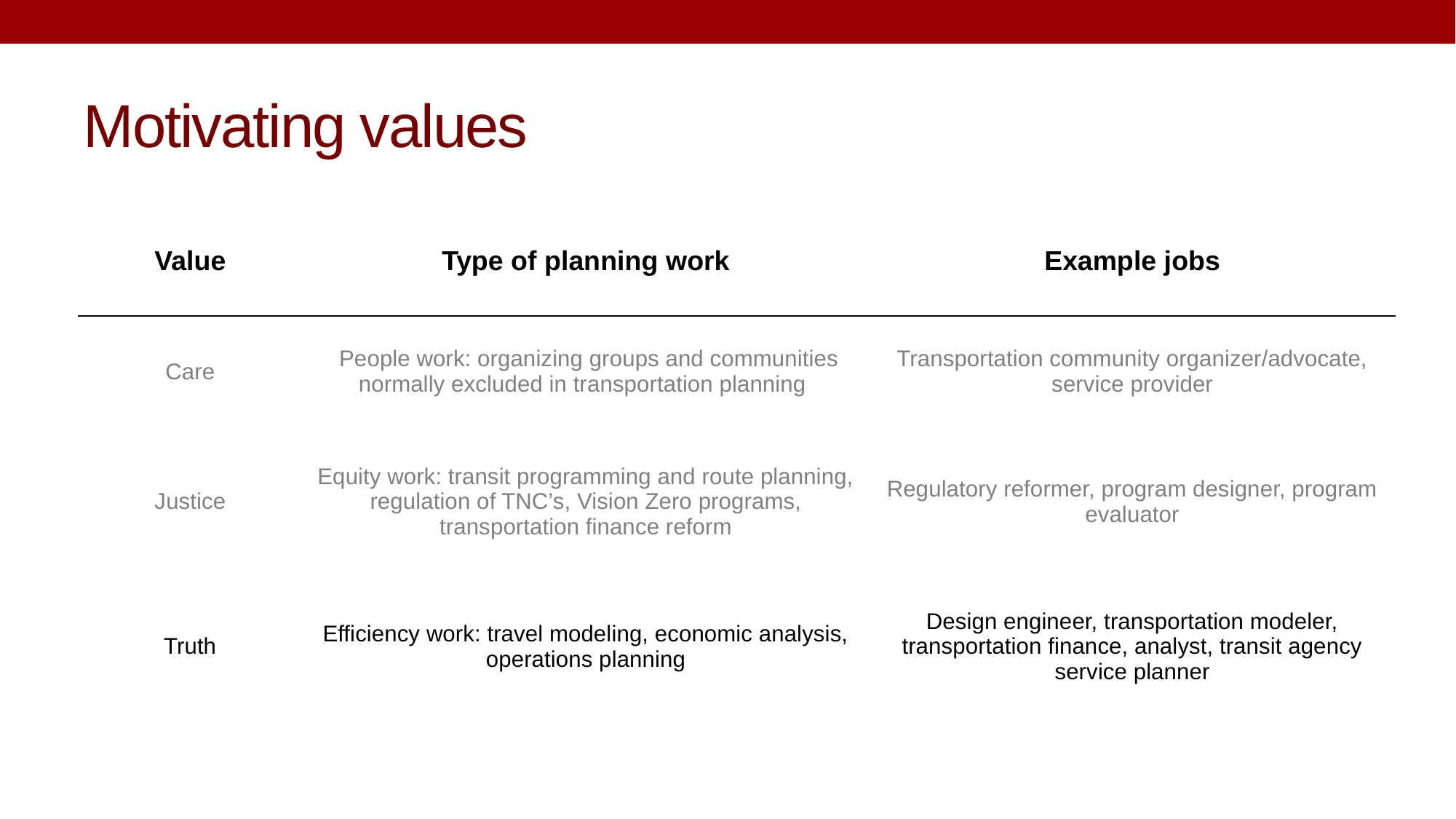

# Motivating values
| Value | Type of planning work | Example jobs |
| --- | --- | --- |
| Care | People work: organizing groups and communities normally excluded in transportation planning | Transportation community organizer/advocate, service provider |
| Justice | Equity work: transit programming and route planning, regulation of TNC’s, Vision Zero programs, transportation finance reform | Regulatory reformer, program designer, program evaluator |
| Truth | Efficiency work: travel modeling, economic analysis, operations planning | Design engineer, transportation modeler, transportation finance, analyst, transit agency service planner |